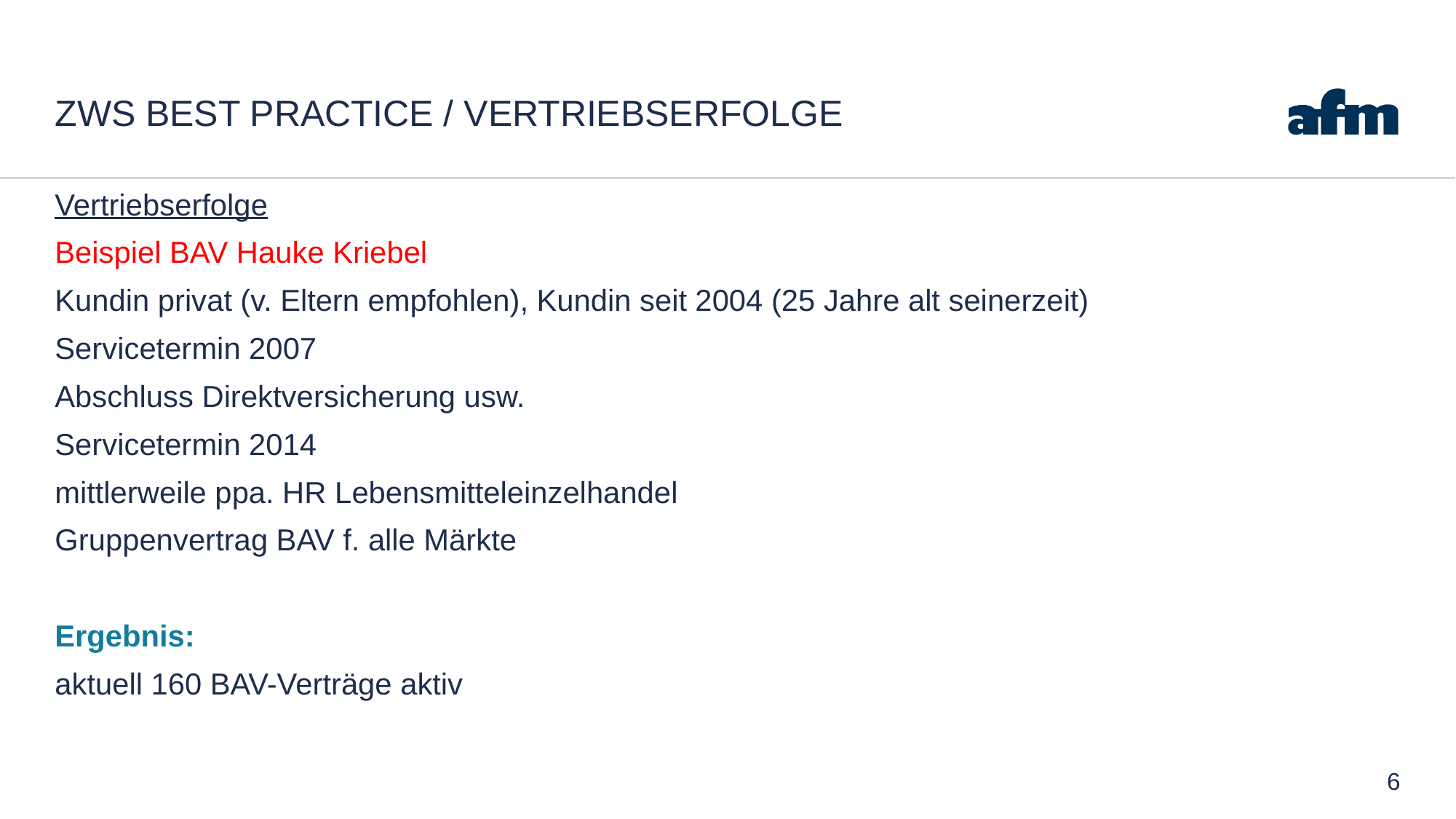

# ZWS Best Practice / Vertriebserfolge
Vertriebserfolge
Beispiel BAV Hauke Kriebel
Kundin privat (v. Eltern empfohlen), Kundin seit 2004 (25 Jahre alt seinerzeit)
Servicetermin 2007
Abschluss Direktversicherung usw.
Servicetermin 2014
mittlerweile ppa. HR Lebensmitteleinzelhandel
Gruppenvertrag BAV f. alle Märkte

Ergebnis:
aktuell 160 BAV-Verträge aktiv

6